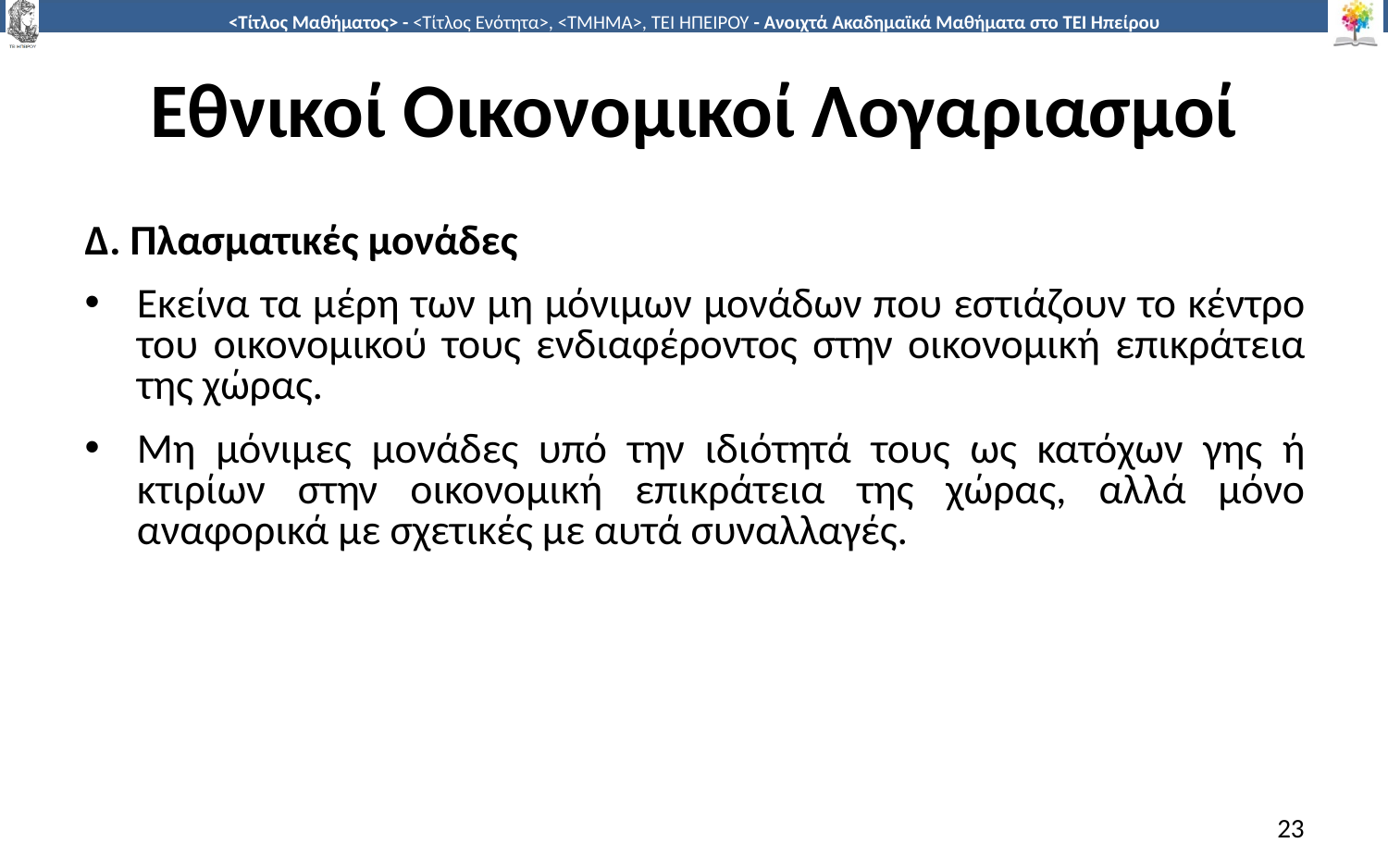

# Εθνικοί Οικονομικοί Λογαριασμοί
Δ. Πλασματικές μονάδες
Εκείνα τα μέρη των μη μόνιμων μονάδων που εστιάζουν το κέντρο του οικονομικού τους ενδιαφέροντος στην οικονομική επικράτεια της χώρας.
Μη μόνιμες μονάδες υπό την ιδιότητά τους ως κατόχων γης ή κτιρίων στην οικονομική επικράτεια της χώρας, αλλά μόνο αναφορικά με σχετικές με αυτά συναλλαγές.

23